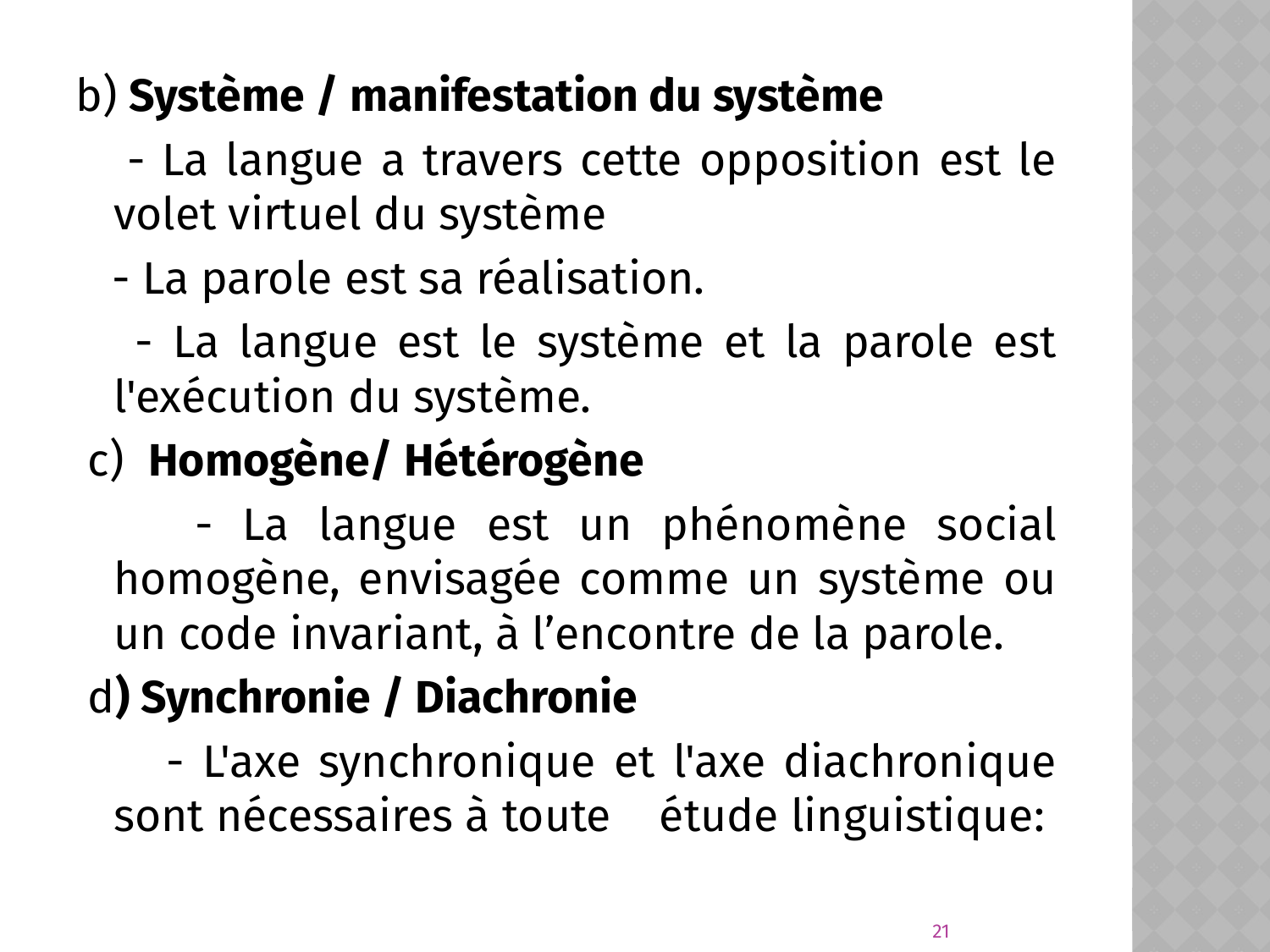

b) Système / manifestation du système
   - La langue a travers cette opposition est le volet virtuel du système
   - La parole est sa réalisation.
   - La langue est le système et la parole est l'exécution du système.
 c)  Homogène/ Hétérogène
    - La langue est un phénomène social homogène, envisagée comme un système ou un code invariant, à l’encontre de la parole.
 d) Synchronie / Diachronie
     - L'axe synchronique et l'axe diachronique sont nécessaires à toute    étude linguistique:

21